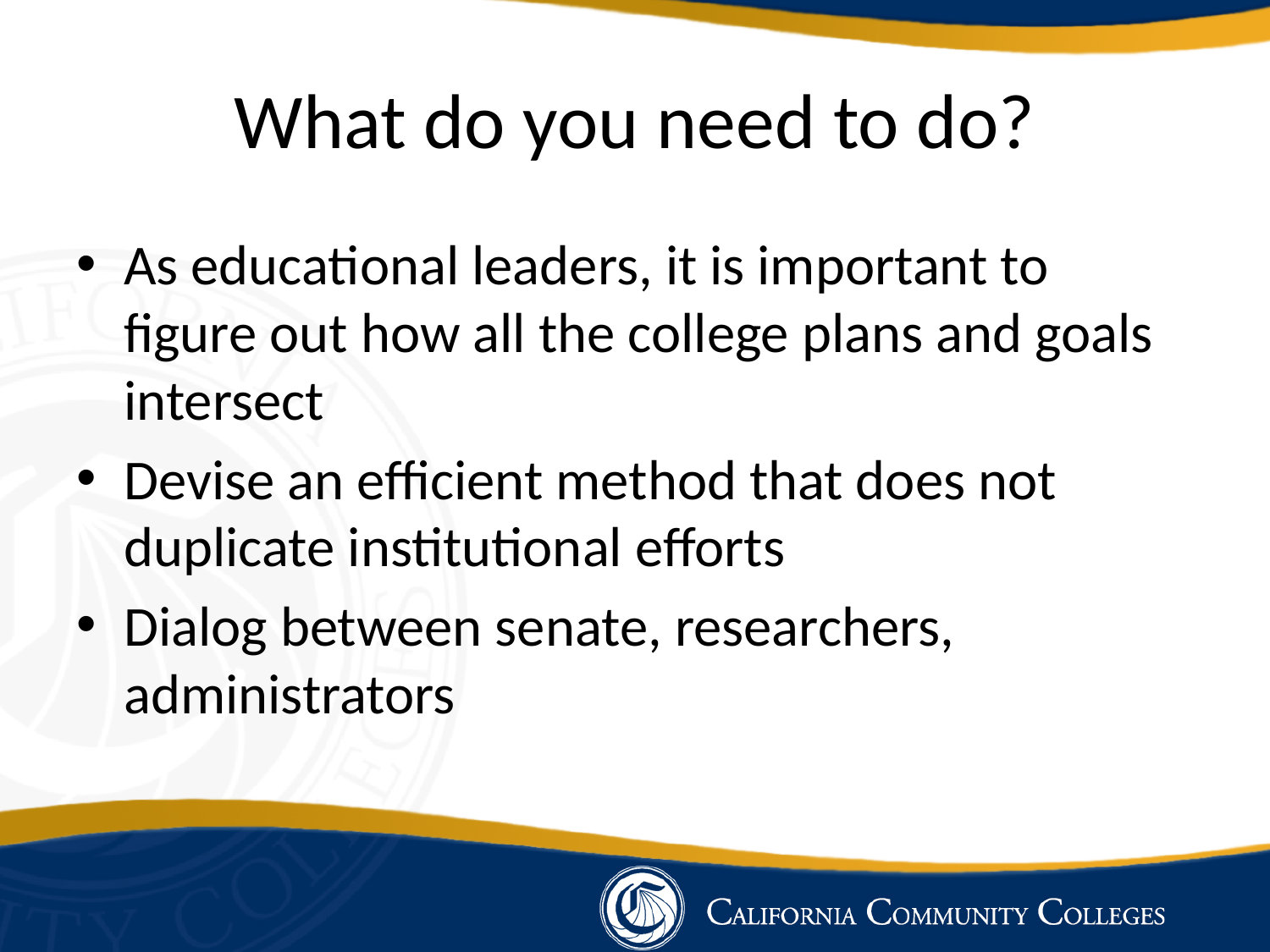

# What do you need to do?
As educational leaders, it is important to figure out how all the college plans and goals intersect
Devise an efficient method that does not duplicate institutional efforts
Dialog between senate, researchers, administrators